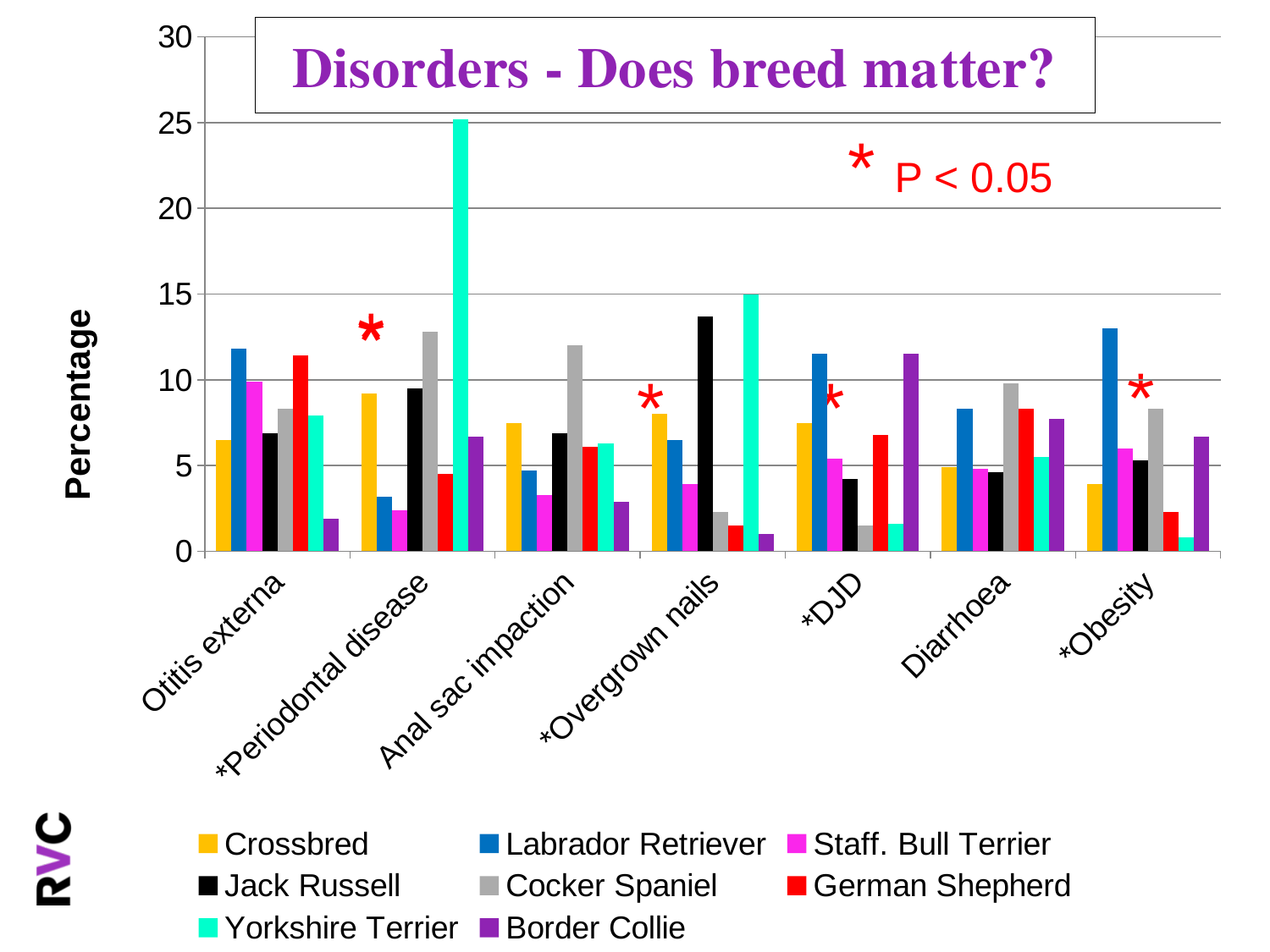

### Chart

| Category | Crossbred | Labrador Retriever | Staff. Bull Terrier | Jack Russell | Cocker Spaniel | German Shepherd | Yorkshire Terrier | Border Collie |
|---|---|---|---|---|---|---|---|---|
| Otitis externa | 6.5 | 11.8 | 9.9 | 6.9 | 8.3 | 11.4 | 7.9 | 1.9000000000000001 |
| *Periodontal disease | 9.200000000000001 | 3.2 | 2.4 | 9.5 | 12.8 | 4.5 | 25.2 | 6.7 |
| Anal sac impaction | 7.5 | 4.7 | 3.3 | 6.9 | 12.0 | 6.1 | 6.3 | 2.9 |
| *Overgrown nails | 8.0 | 6.5 | 3.9 | 13.7 | 2.3 | 1.5 | 15.0 | 1.0 |
| *DJD | 7.5 | 11.5 | 5.4 | 4.2 | 1.5 | 6.8 | 1.6 | 11.5 |
| Diarrhoea | 4.9 | 8.3 | 4.8 | 4.6 | 9.8 | 8.3 | 5.5 | 7.7 |
| *Obesity | 3.9 | 13.0 | 6.0 | 5.3 | 8.3 | 2.3 | 0.8 | 6.7 |
* P < 0.05
*
*
*
*
*